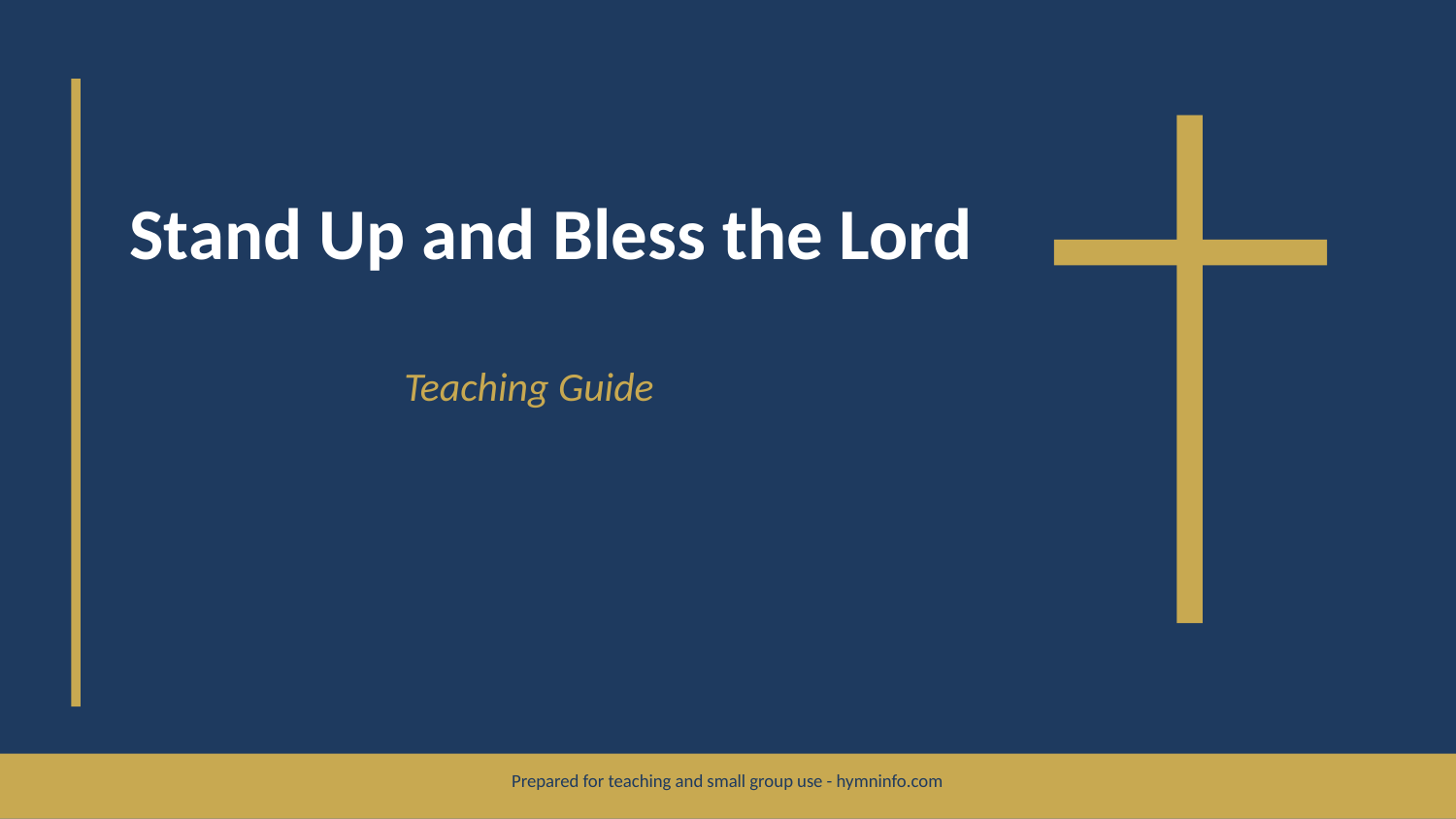

Stand Up and Bless the Lord

Teaching Guide

Prepared for teaching and small group use - hymninfo.com